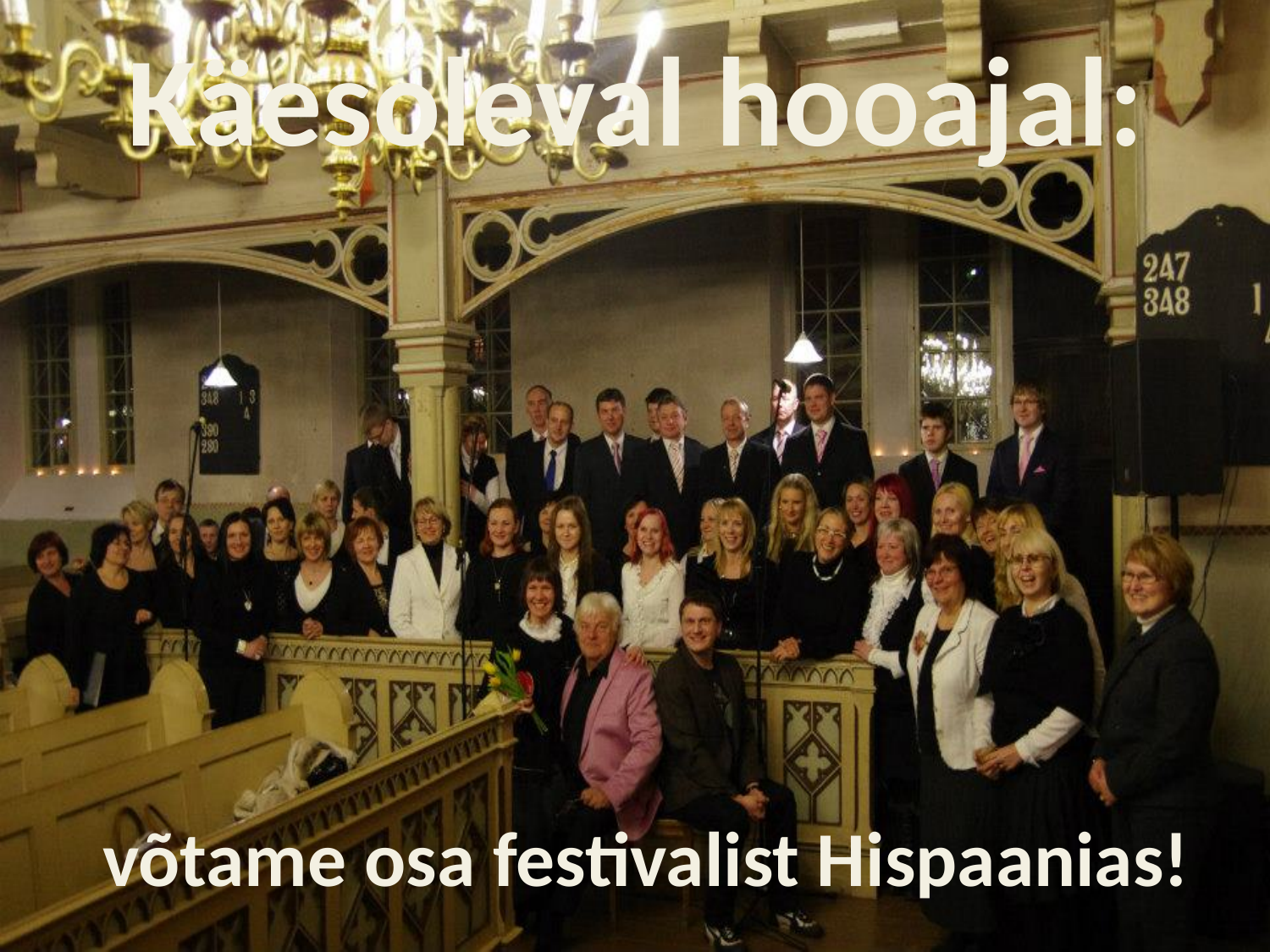

Käesoleval hooajal:
# võtame osa festivalist Hispaanias!